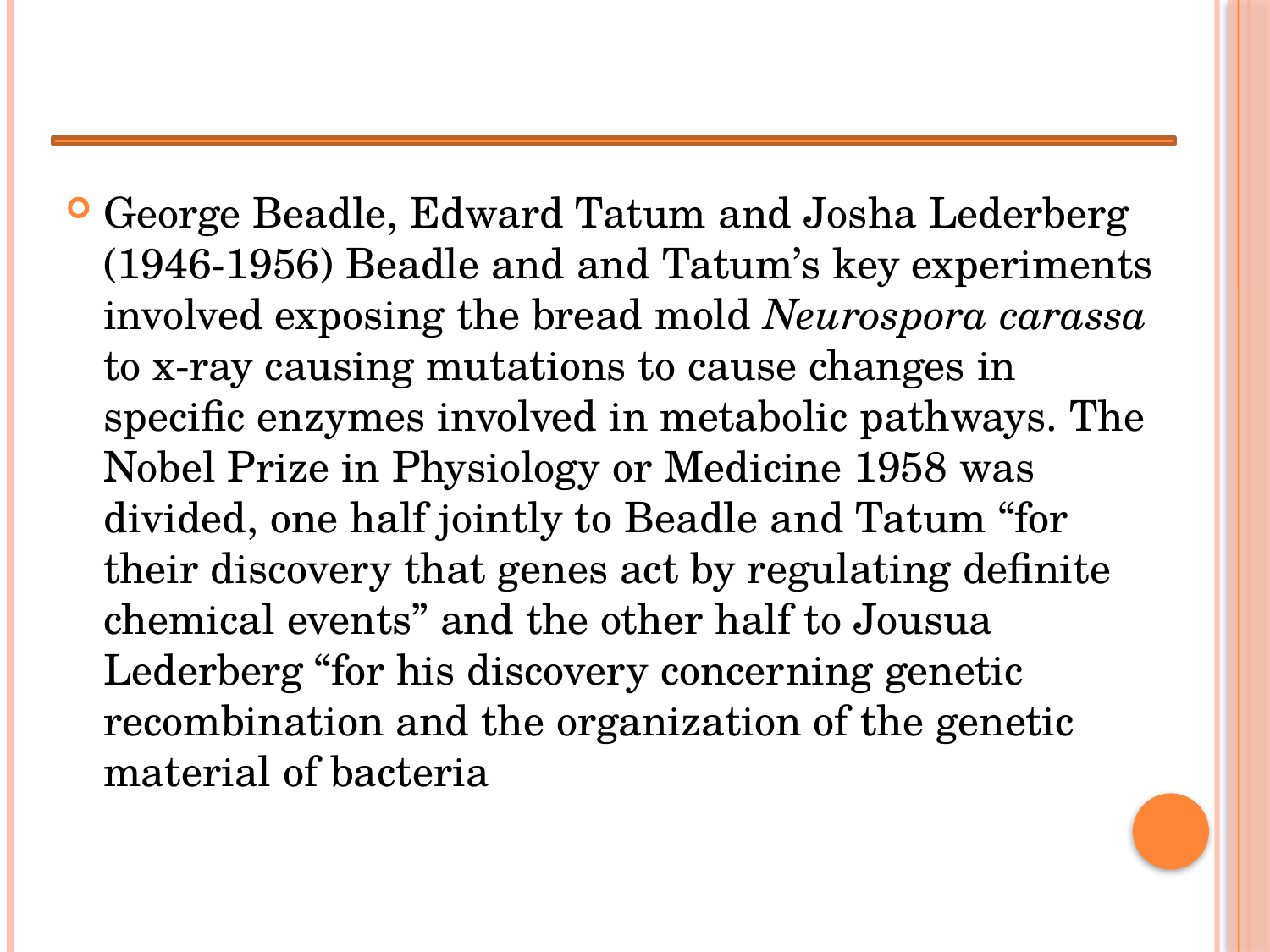

George Beadle, Edward Tatum and Josha Lederberg (1946-1956) Beadle and and Tatum’s key experiments involved exposing the bread mold Neurospora carassa to x-ray causing mutations to cause changes in specific enzymes involved in metabolic pathways. The Nobel Prize in Physiology or Medicine 1958 was divided, one half jointly to Beadle and Tatum “for their discovery that genes act by regulating definite chemical events” and the other half to Jousua Lederberg “for his discovery concerning genetic recombination and the organization of the genetic material of bacteria